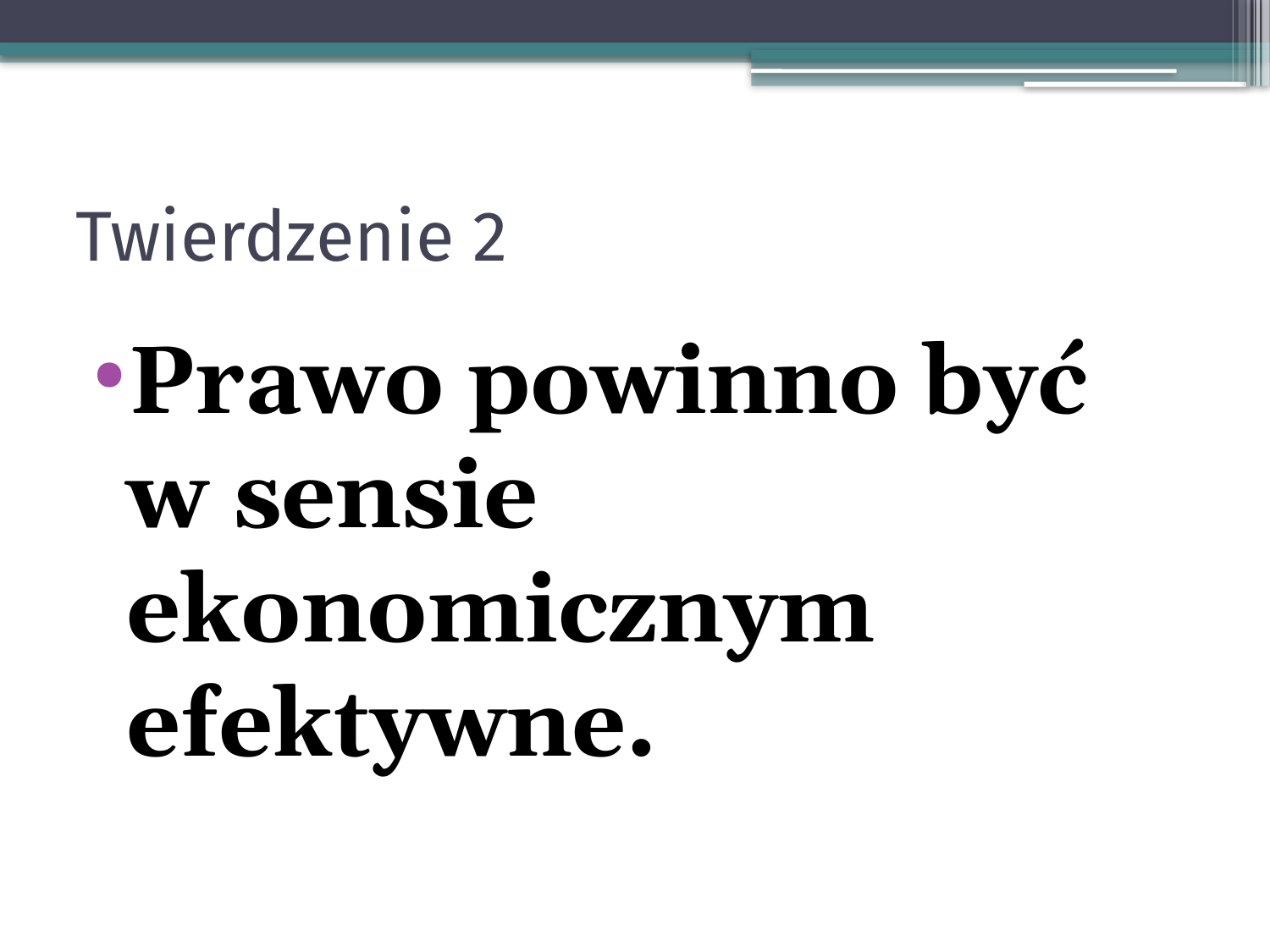

# Twierdzenie 2
Prawo powinno być w sensie ekonomicznym efektywne.